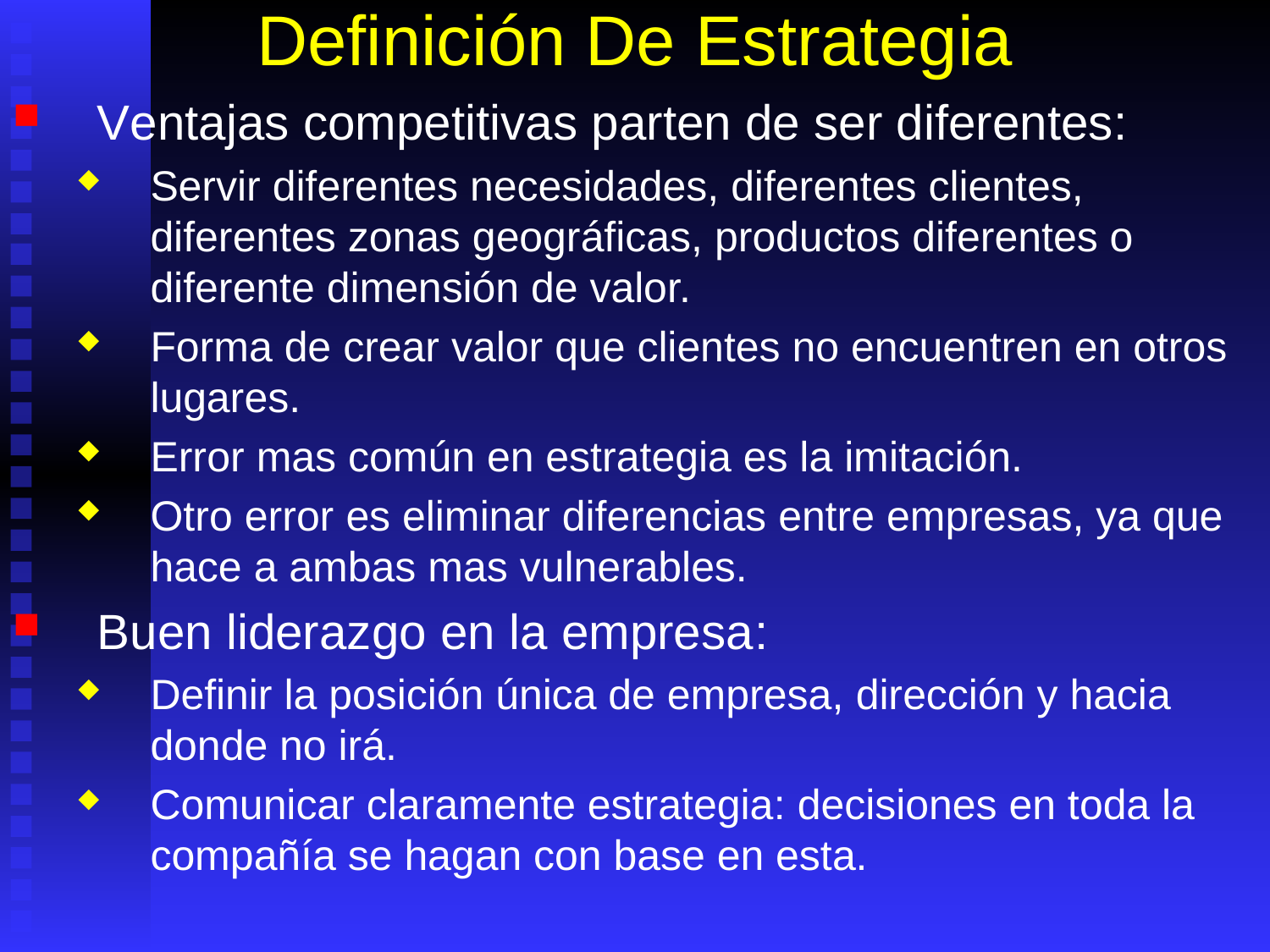

# Definición De Estrategia
Ventajas competitivas parten de ser diferentes:
Servir diferentes necesidades, diferentes clientes, diferentes zonas geográficas, productos diferentes o diferente dimensión de valor.
Forma de crear valor que clientes no encuentren en otros lugares.
Error mas común en estrategia es la imitación.
Otro error es eliminar diferencias entre empresas, ya que hace a ambas mas vulnerables.
Buen liderazgo en la empresa:
Definir la posición única de empresa, dirección y hacia donde no irá.
Comunicar claramente estrategia: decisiones en toda la compañía se hagan con base en esta.